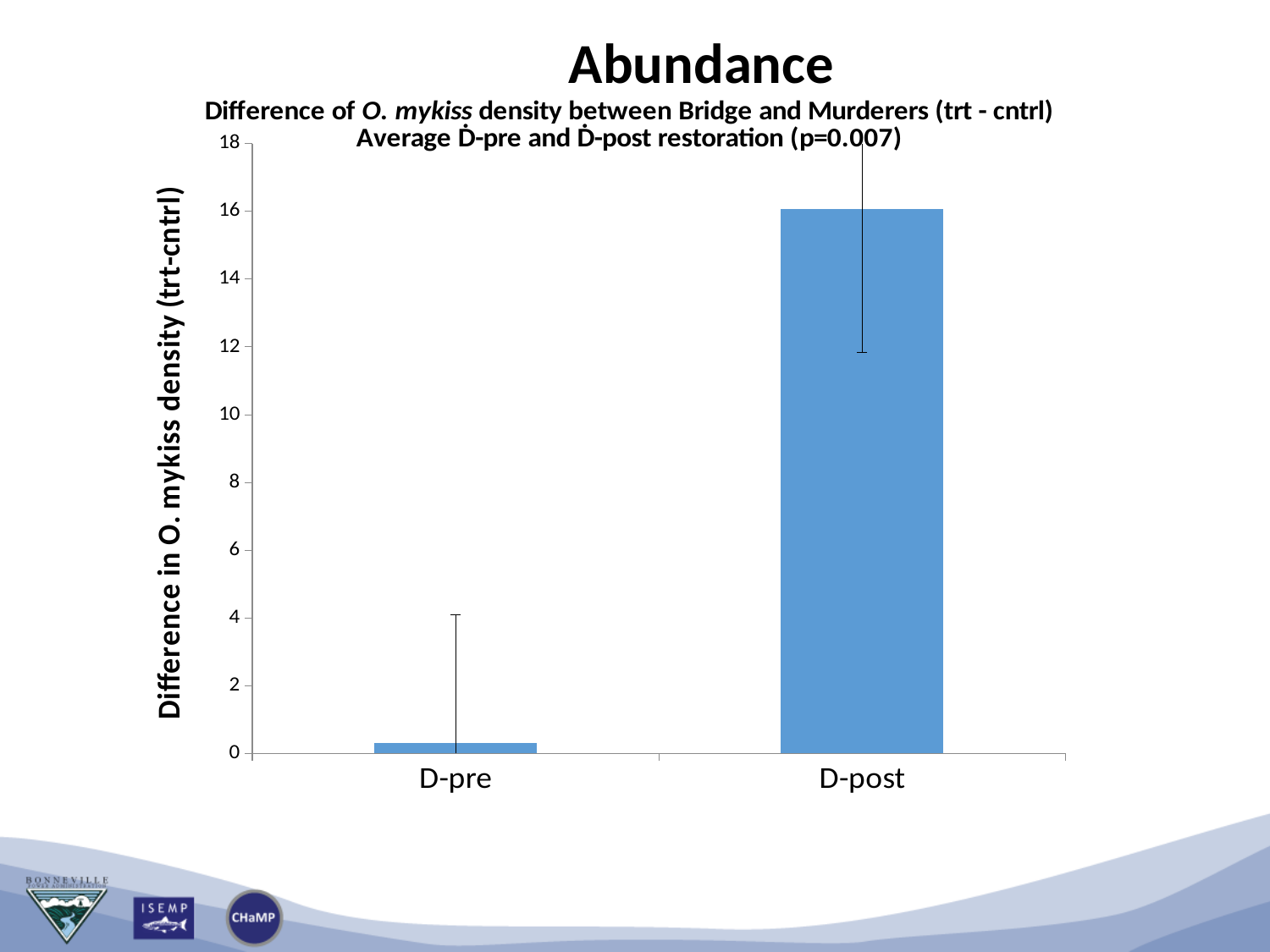

Abundance

### Chart

| Category |  |
|---|---|
| D-pre | 0.31 |
| D-post | 16.06 |